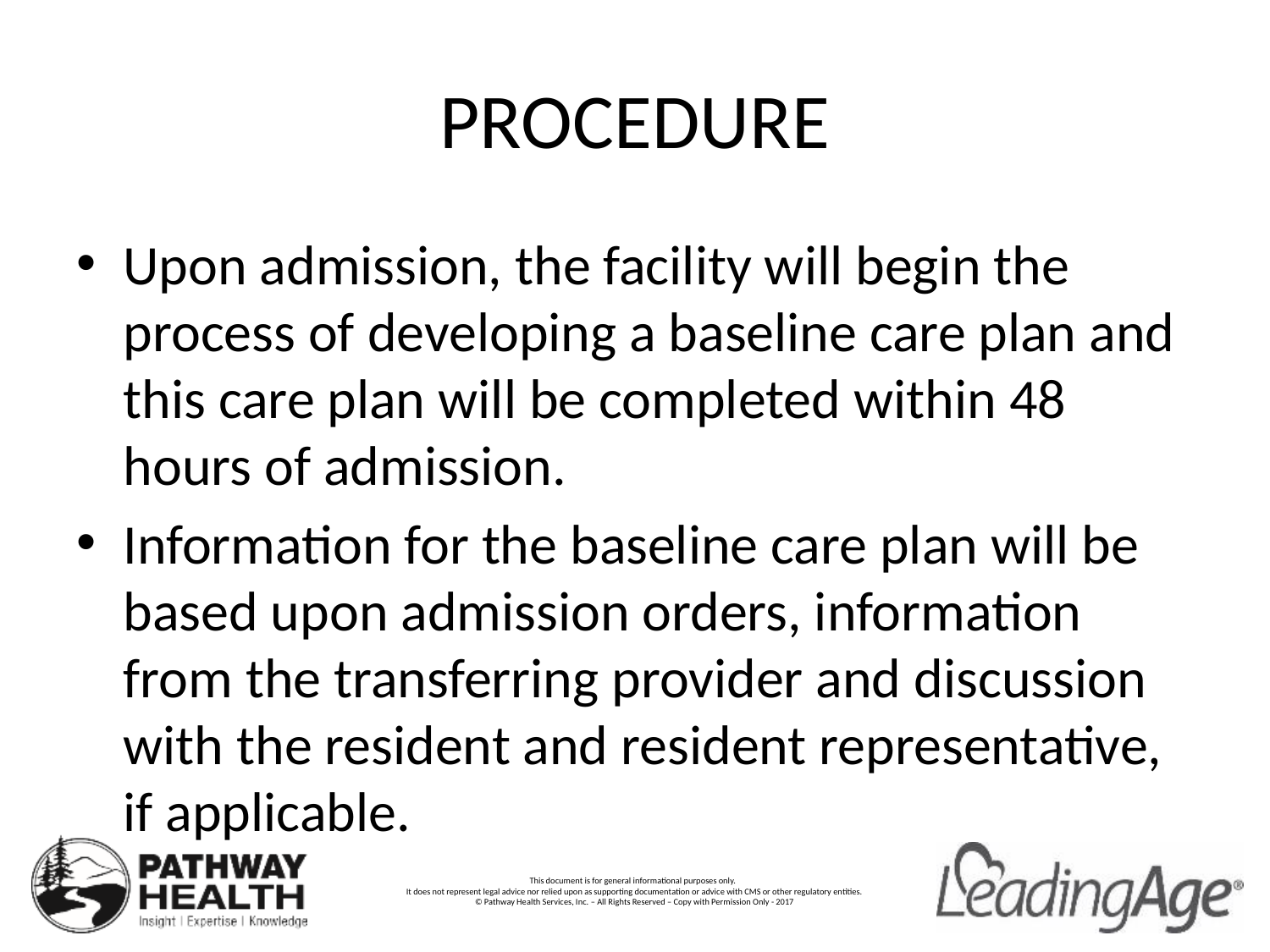

# PROCEDURE
Upon admission, the facility will begin the process of developing a baseline care plan and this care plan will be completed within 48 hours of admission.
Information for the baseline care plan will be based upon admission orders, information from the transferring provider and discussion with the resident and resident representative, if applicable.